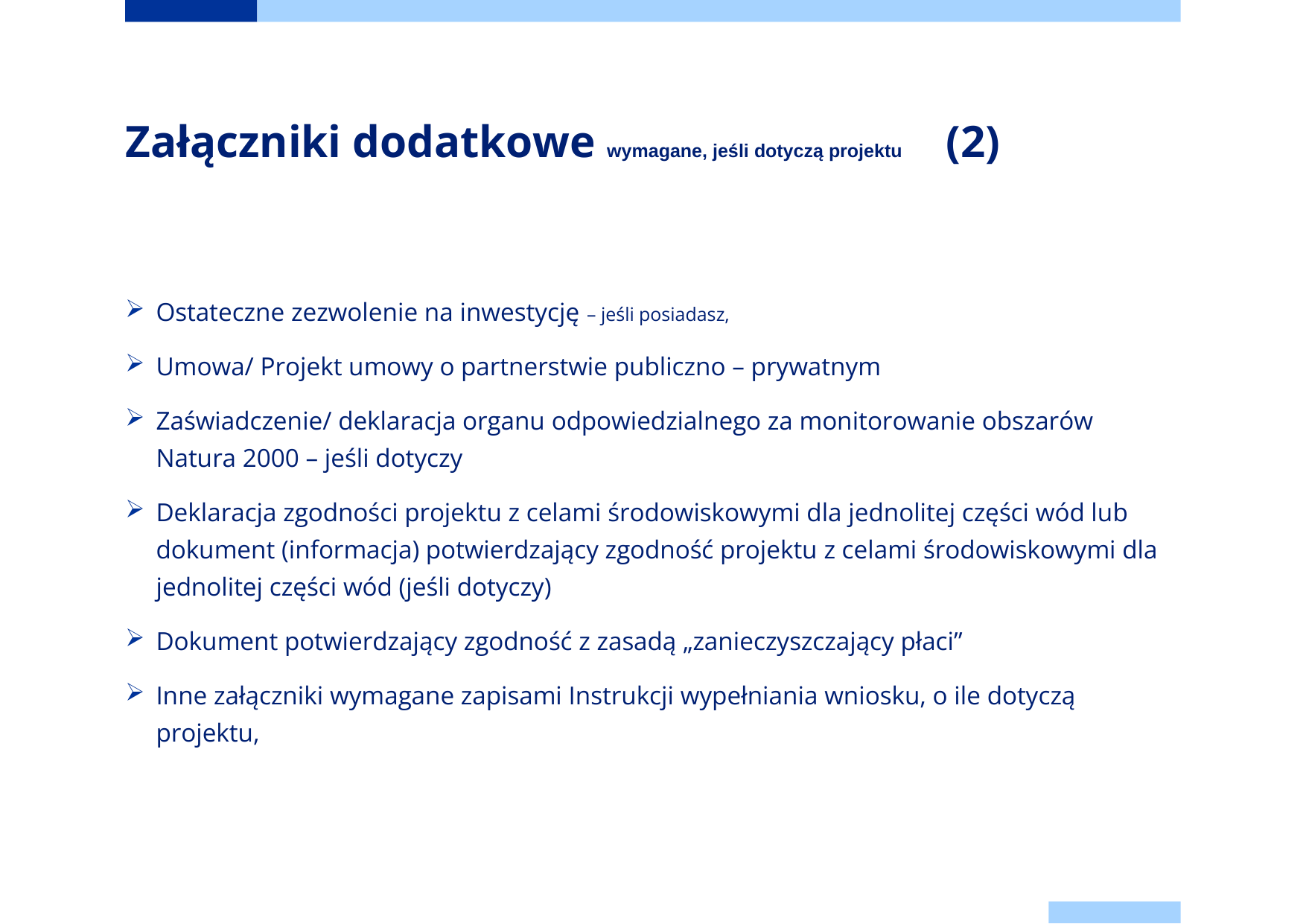

# Załączniki dodatkowe wymagane, jeśli dotyczą projektu (2)
Ostateczne zezwolenie na inwestycję – jeśli posiadasz,
Umowa/ Projekt umowy o partnerstwie publiczno – prywatnym
Zaświadczenie/ deklaracja organu odpowiedzialnego za monitorowanie obszarów Natura 2000 – jeśli dotyczy
Deklaracja zgodności projektu z celami środowiskowymi dla jednolitej części wód lub dokument (informacja) potwierdzający zgodność projektu z celami środowiskowymi dla jednolitej części wód (jeśli dotyczy)
Dokument potwierdzający zgodność z zasadą „zanieczyszczający płaci”
Inne załączniki wymagane zapisami Instrukcji wypełniania wniosku, o ile dotyczą projektu,